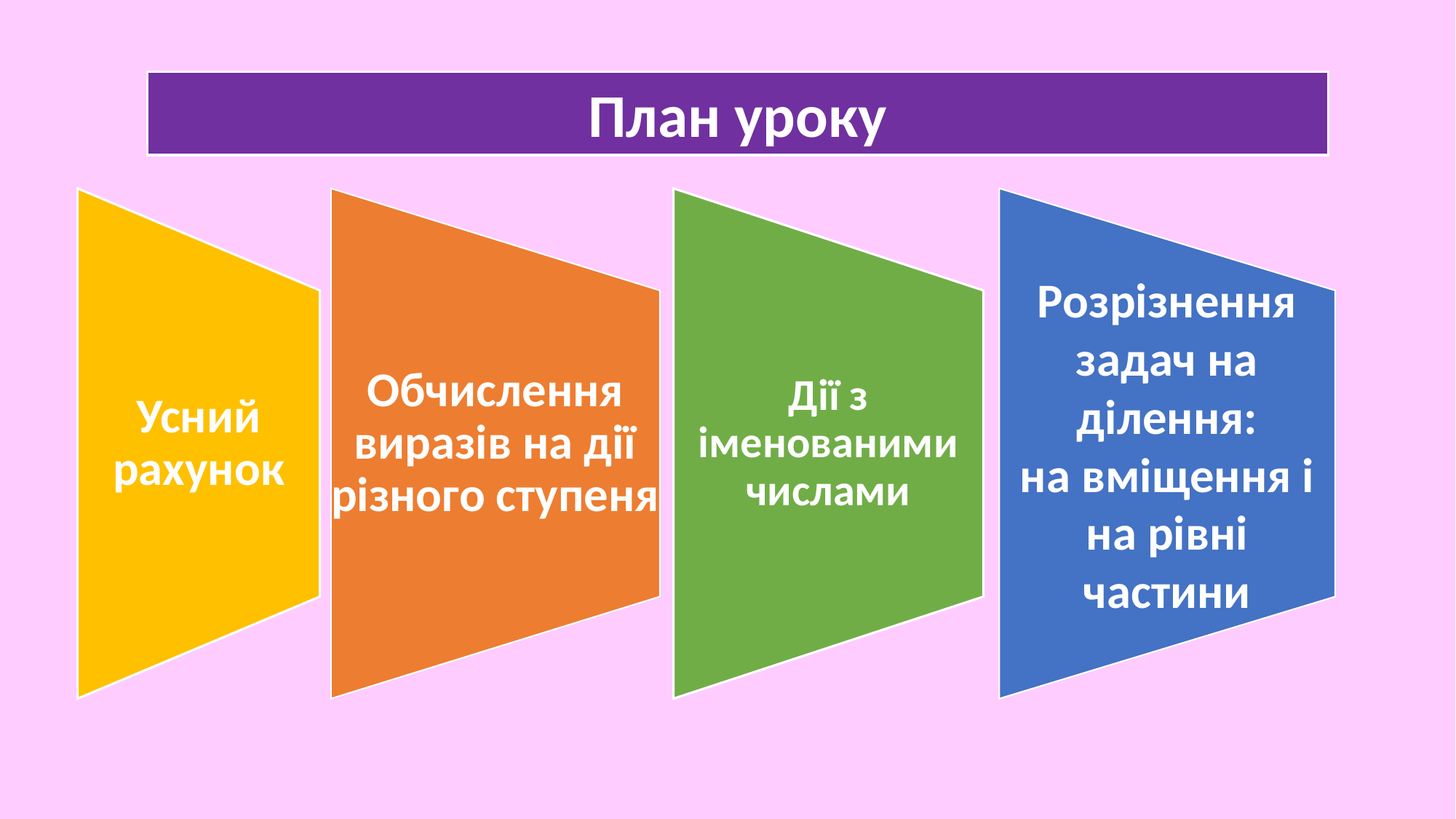

План уроку
Обчислення виразів на дії різного ступеня
Усний рахунок
Дії з іменованими числами
Розрізнення задач на ділення:
 на вміщення і  на рівні частини